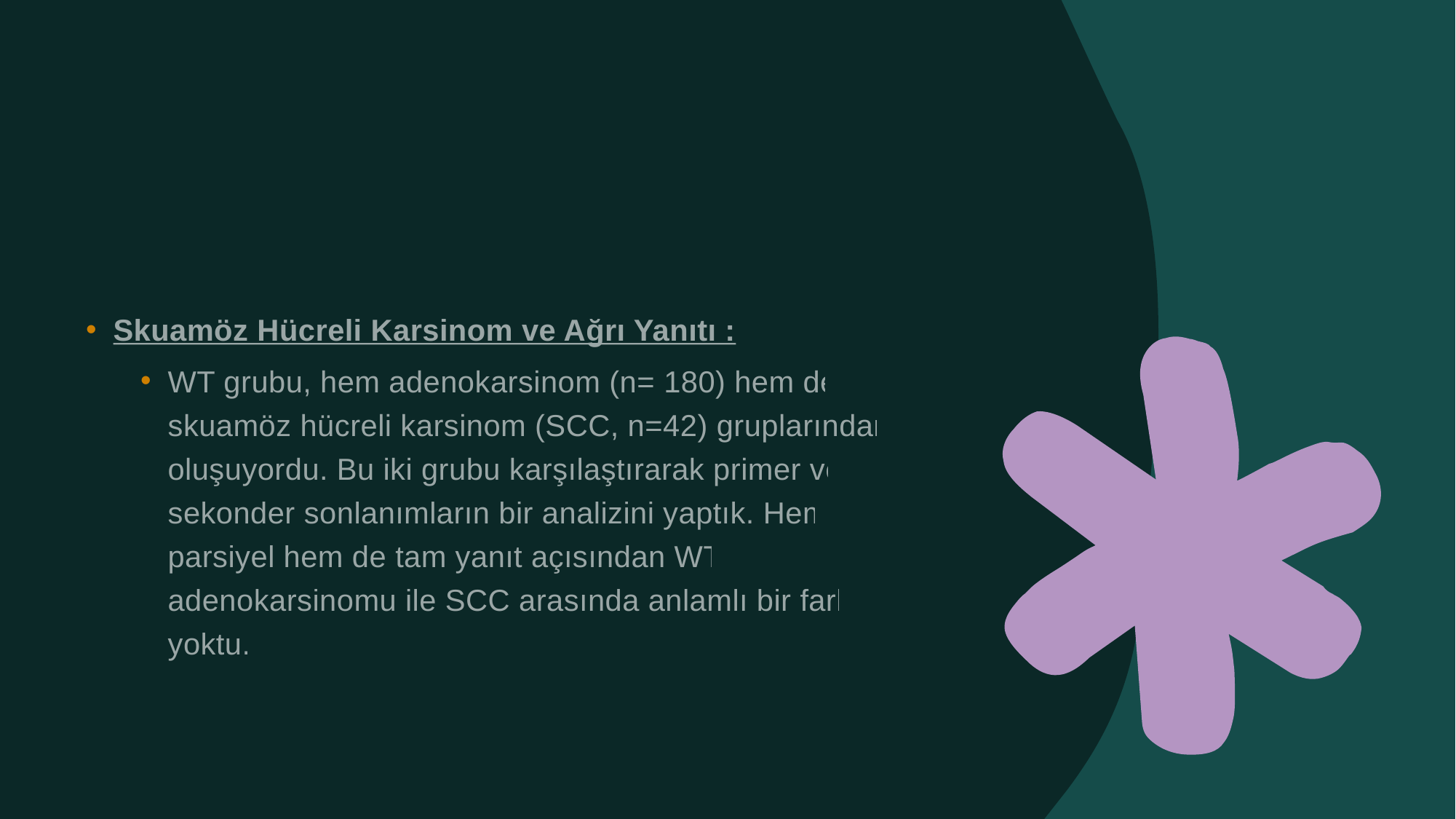

#
Skuamöz Hücreli Karsinom ve Ağrı Yanıtı :
WT grubu, hem adenokarsinom (n= 180) hem de skuamöz hücreli karsinom (SCC, n=42) gruplarından oluşuyordu. Bu iki grubu karşılaştırarak primer ve sekonder sonlanımların bir analizini yaptık. Hem parsiyel hem de tam yanıt açısından WT adenokarsinomu ile SCC arasında anlamlı bir fark yoktu.